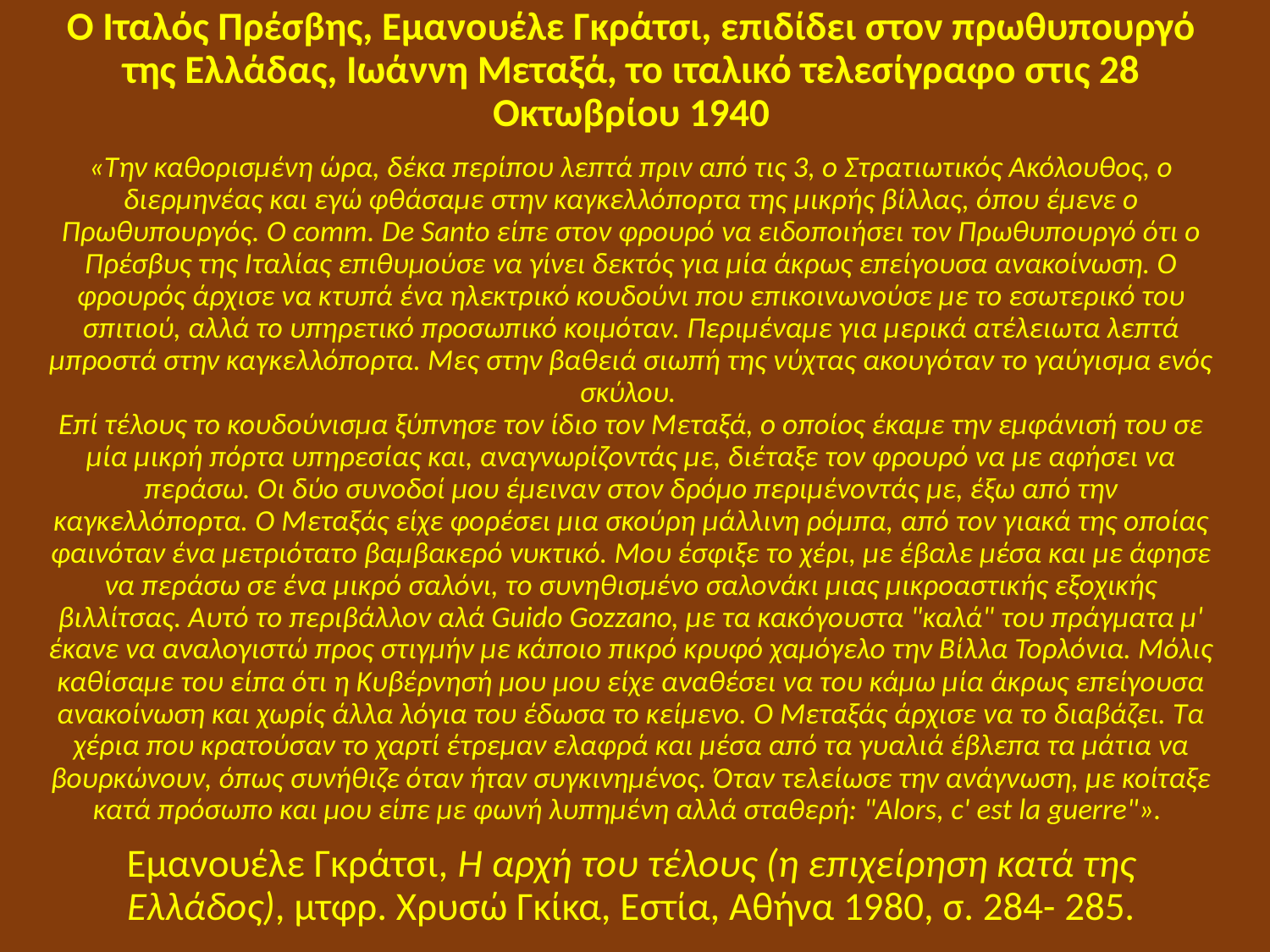

Ο Ιταλός Πρέσβης, Εμανουέλε Γκράτσι, επιδίδει στον πρωθυπουργό της Ελλάδας, Ιωάννη Μεταξά, το ιταλικό τελεσίγραφο στις 28 Οκτωβρίου 1940
«Την καθορισμένη ώρα, δέκα περίπου λεπτά πριν από τις 3, ο Στρατιωτικός Ακόλουθος, ο διερμηνέας και εγώ φθάσαμε στην καγκελλόπορτα της μικρής βίλλας, όπου έμενε ο Πρωθυπουργός. Ο comm. De Santo είπε στον φρουρό να ειδοποιήσει τον Πρωθυπουργό ότι ο Πρέσβυς της Ιταλίας επιθυμούσε να γίνει δεκτός για μία άκρως επείγουσα ανακοίνωση. Ο φρουρός άρχισε να κτυπά ένα ηλεκτρικό κουδούνι που επικοινωνούσε με το εσωτερικό του σπιτιού, αλλά το υπηρετικό προσωπικό κοιμόταν. Περιμέναμε για μερικά ατέλειωτα λεπτά μπροστά στην καγκελλόπορτα. Μες στην βαθειά σιωπή της νύχτας ακουγόταν το γαύγισμα ενός σκύλου.
Επί τέλους το κουδούνισμα ξύπνησε τον ίδιο τον Μεταξά, ο οποίος έκαμε την εμφάνισή του σε μία μικρή πόρτα υπηρεσίας και, αναγνωρίζοντάς με, διέταξε τον φρουρό να με αφήσει να περάσω. Οι δύο συνοδοί μου έμειναν στον δρόμο περιμένοντάς με, έξω από την καγκελλόπορτα. Ο Μεταξάς είχε φορέσει μια σκούρη μάλλινη ρόμπα, από τον γιακά της οποίας φαινόταν ένα μετριότατο βαμβακερό νυκτικό. Μου έσφιξε το χέρι, με έβαλε μέσα και με άφησε να περάσω σε ένα μικρό σαλόνι, το συνηθισμένο σαλονάκι μιας μικροαστικής εξοχικής βιλλίτσας. Αυτό το περιβάλλον αλά Guido Gozzano, με τα κακόγουστα "καλά" του πράγματα μ' έκανε να αναλογιστώ προς στιγμήν με κάποιο πικρό κρυφό χαμόγελο την Βίλλα Τορλόνια. Μόλις καθίσαμε του είπα ότι η Κυβέρνησή μου μου είχε αναθέσει να του κάμω μία άκρως επείγουσα ανακοίνωση και χωρίς άλλα λόγια του έδωσα το κείμενο. Ο Μεταξάς άρχισε να το διαβάζει. Τα χέρια που κρατούσαν το χαρτί έτρεμαν ελαφρά και μέσα από τα γυαλιά έβλεπα τα μάτια να βουρκώνουν, όπως συνήθιζε όταν ήταν συγκινημένος. Όταν τελείωσε την ανάγνωση, με κοίταξε κατά πρόσωπο και μου είπε με φωνή λυπημένη αλλά σταθερή: "Alors, c' est la guerre"».
Εμανουέλε Γκράτσι, Η αρχή του τέλους (η επιχείρηση κατά της Ελλάδος), μτφρ. Χρυσώ Γκίκα, Εστία, Αθήνα 1980, σ. 284- 285.